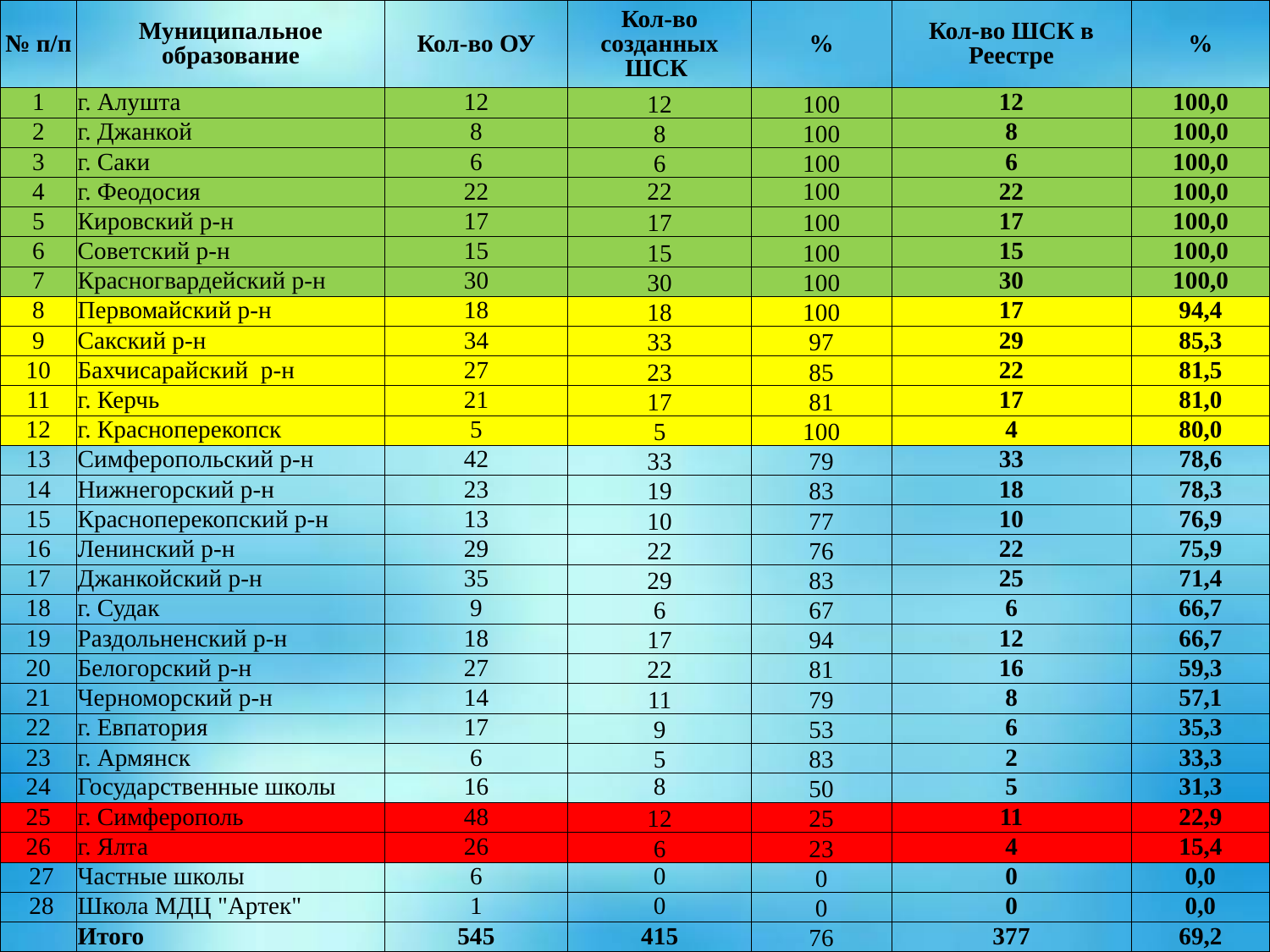

| № п/п | Муниципальное образование | Кол-во ОУ | Кол-во созданных ШСК | % | Кол-во ШСК в Реестре | % |
| --- | --- | --- | --- | --- | --- | --- |
| 1 | г. Алушта | 12 | 12 | 100 | 12 | 100,0 |
| 2 | г. Джанкой | 8 | 8 | 100 | 8 | 100,0 |
| 3 | г. Саки | 6 | 6 | 100 | 6 | 100,0 |
| 4 | г. Феодосия | 22 | 22 | 100 | 22 | 100,0 |
| 5 | Кировский р-н | 17 | 17 | 100 | 17 | 100,0 |
| 6 | Советский р-н | 15 | 15 | 100 | 15 | 100,0 |
| 7 | Красногвардейский р-н | 30 | 30 | 100 | 30 | 100,0 |
| 8 | Первомайский р-н | 18 | 18 | 100 | 17 | 94,4 |
| 9 | Сакский р-н | 34 | 33 | 97 | 29 | 85,3 |
| 10 | Бахчисарайский р-н | 27 | 23 | 85 | 22 | 81,5 |
| 11 | г. Керчь | 21 | 17 | 81 | 17 | 81,0 |
| 12 | г. Красноперекопск | 5 | 5 | 100 | 4 | 80,0 |
| 13 | Симферопольский р-н | 42 | 33 | 79 | 33 | 78,6 |
| 14 | Нижнегорский р-н | 23 | 19 | 83 | 18 | 78,3 |
| 15 | Красноперекопский р-н | 13 | 10 | 77 | 10 | 76,9 |
| 16 | Ленинский р-н | 29 | 22 | 76 | 22 | 75,9 |
| 17 | Джанкойский р-н | 35 | 29 | 83 | 25 | 71,4 |
| 18 | г. Судак | 9 | 6 | 67 | 6 | 66,7 |
| 19 | Раздольненский р-н | 18 | 17 | 94 | 12 | 66,7 |
| 20 | Белогорский р-н | 27 | 22 | 81 | 16 | 59,3 |
| 21 | Черноморский р-н | 14 | 11 | 79 | 8 | 57,1 |
| 22 | г. Евпатория | 17 | 9 | 53 | 6 | 35,3 |
| 23 | г. Армянск | 6 | 5 | 83 | 2 | 33,3 |
| 24 | Государственные школы | 16 | 8 | 50 | 5 | 31,3 |
| 25 | г. Симферополь | 48 | 12 | 25 | 11 | 22,9 |
| 26 | г. Ялта | 26 | 6 | 23 | 4 | 15,4 |
| 27 | Частные школы | 6 | 0 | 0 | 0 | 0,0 |
| 28 | Школа МДЦ "Артек" | 1 | 0 | 0 | 0 | 0,0 |
|  | Итого | 545 | 415 | 76 | 377 | 69,2 |